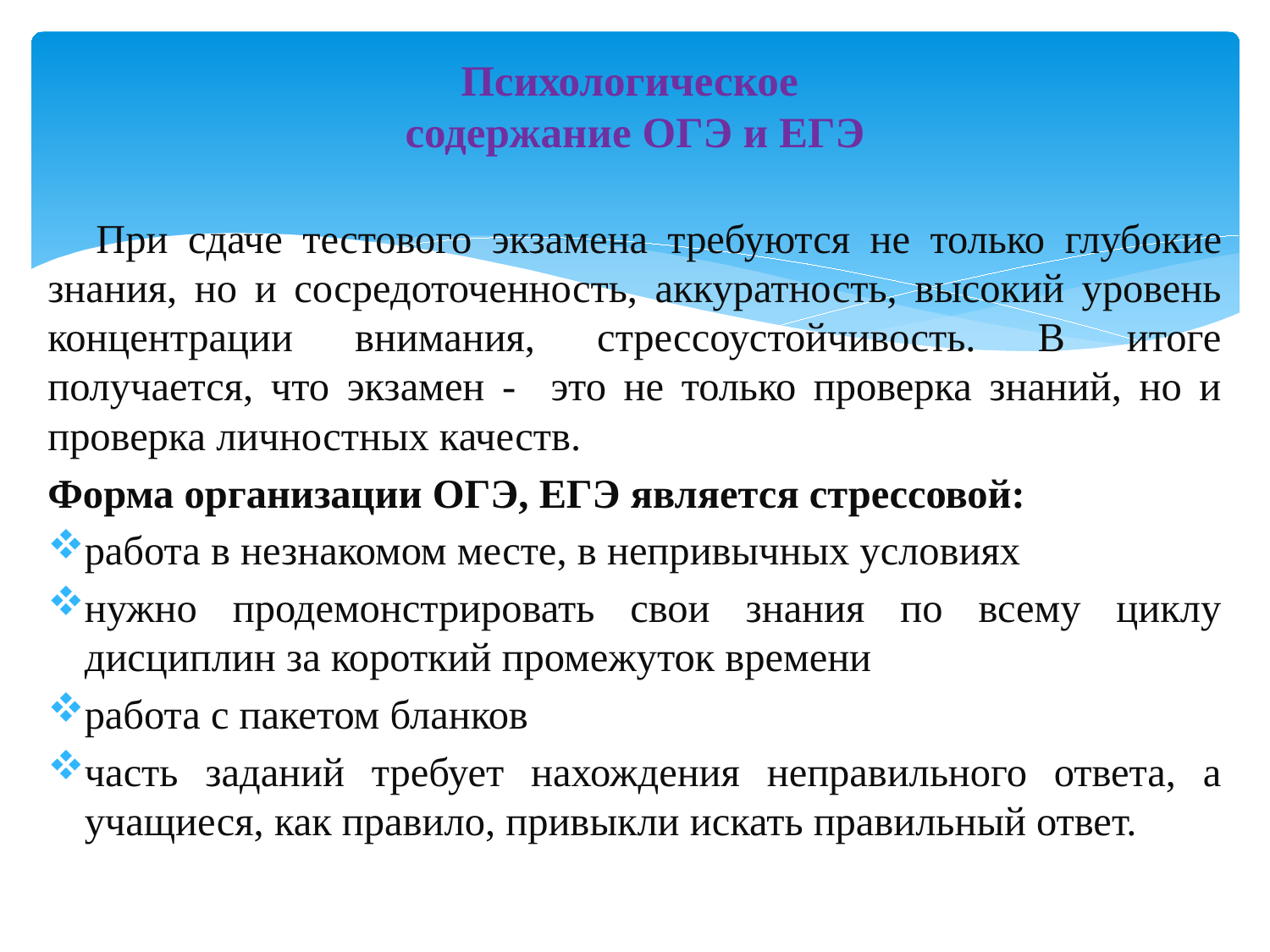

# Психологическое содержание ОГЭ и ЕГЭ
При сдаче тестового экзамена требуются не только глубокие знания, но и сосредоточенность, аккуратность, высокий уровень концентрации внимания, стрессоустойчивость. В итоге получается, что экзамен -  это не только проверка знаний, но и проверка личностных качеств.
Форма организации ОГЭ, ЕГЭ является стрессовой:
работа в незнакомом месте, в непривычных условиях
нужно продемонстрировать свои знания по всему циклу дисциплин за короткий промежуток времени
работа с пакетом бланков
часть заданий требует нахождения неправильного ответа, а учащиеся, как правило, привыкли искать правильный ответ.